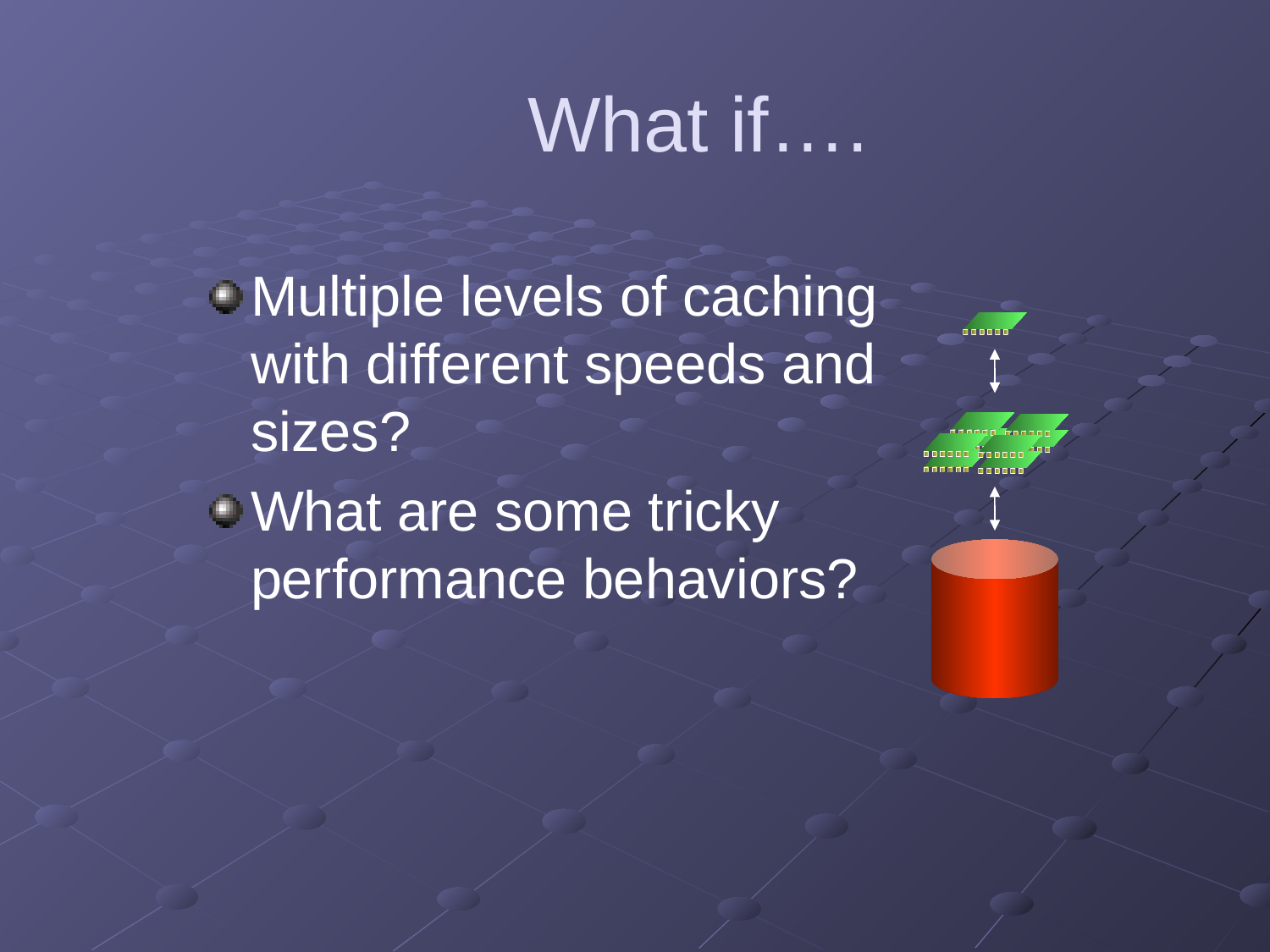

# What if….
Multiple levels of caching with different speeds and sizes?
What are some tricky performance behaviors?